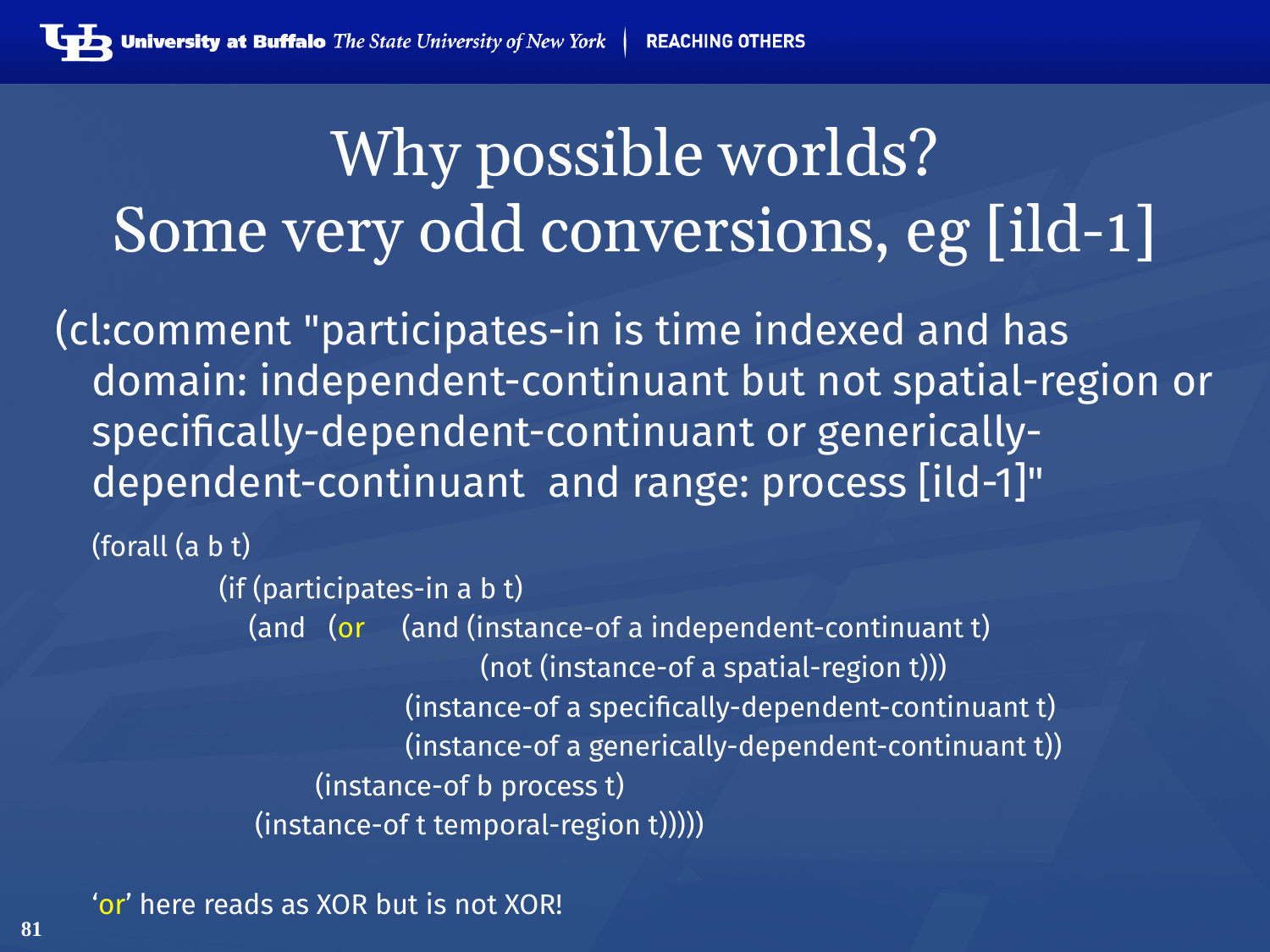

# Why possible worlds? Some very odd conversions, eg [ild-1]
 (cl:comment "participates-in is time indexed and has domain: independent-continuant but not spatial-region or specifically-dependent-continuant or generically-dependent-continuant  and range: process [ild-1]"
	(forall (a b t)
		(if (participates-in a b t)
		    (and   (or     (and (instance-of a independent-continuant t)
			    	 (not (instance-of a spatial-region t)))
			        (instance-of a specifically-dependent-continuant t)
			        (instance-of a generically-dependent-continuant t))
		             (instance-of b process t)
 	                      (instance-of t temporal-region t)))))

	‘or’ here reads as XOR but is not XOR!
81